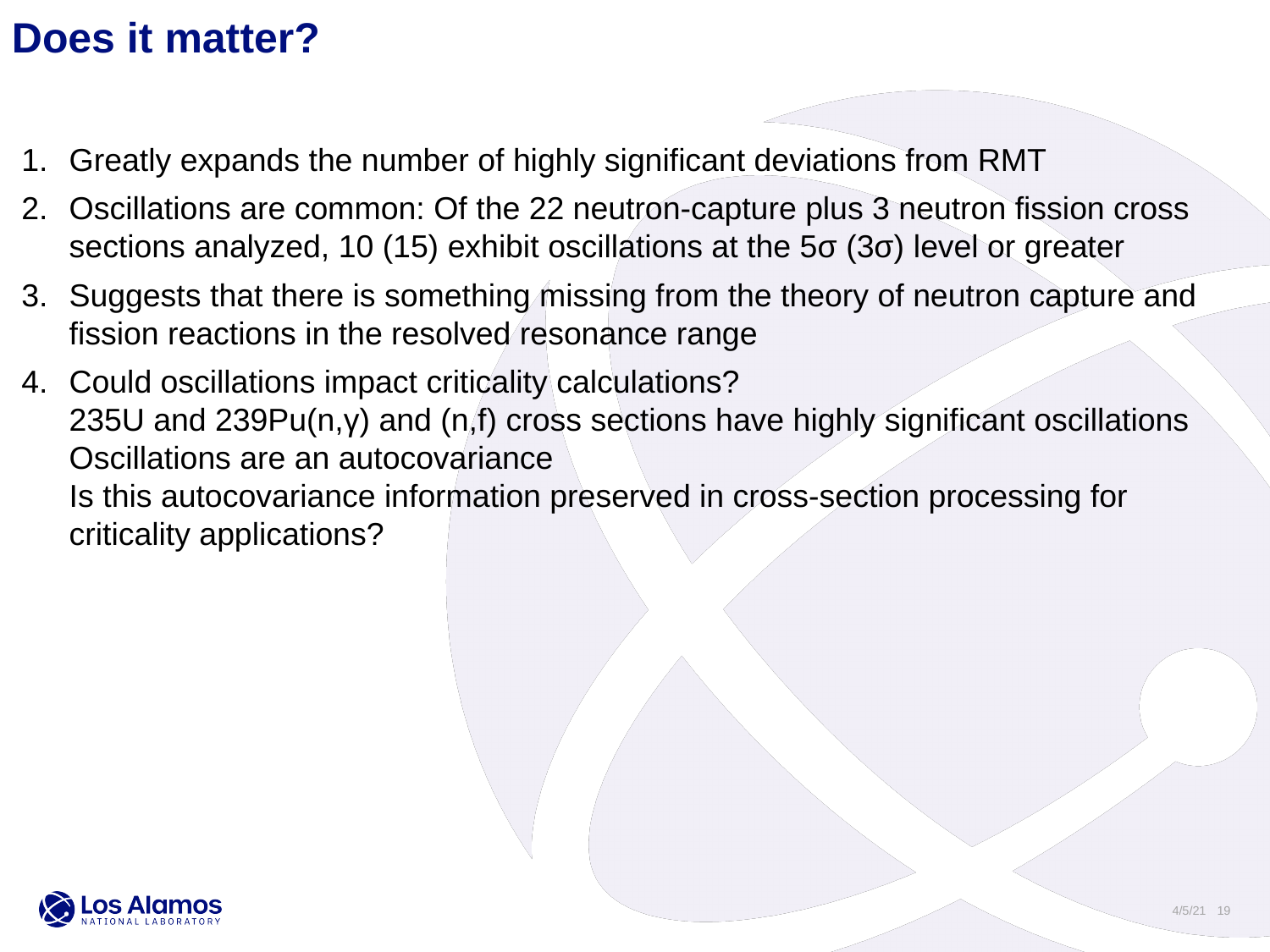

Does it matter?

Greatly expands the number of highly significant deviations from RMT
Oscillations are common: Of the 22 neutron-capture plus 3 neutron fission cross sections analyzed, 10 (15) exhibit oscillations at the 5σ (3σ) level or greater
Suggests that there is something missing from the theory of neutron capture and fission reactions in the resolved resonance range
Could oscillations impact criticality calculations?
235U and 239Pu(n,γ) and (n,f) cross sections have highly significant oscillations
Oscillations are an autocovariance
Is this autocovariance information preserved in cross-section processing for criticality applications?